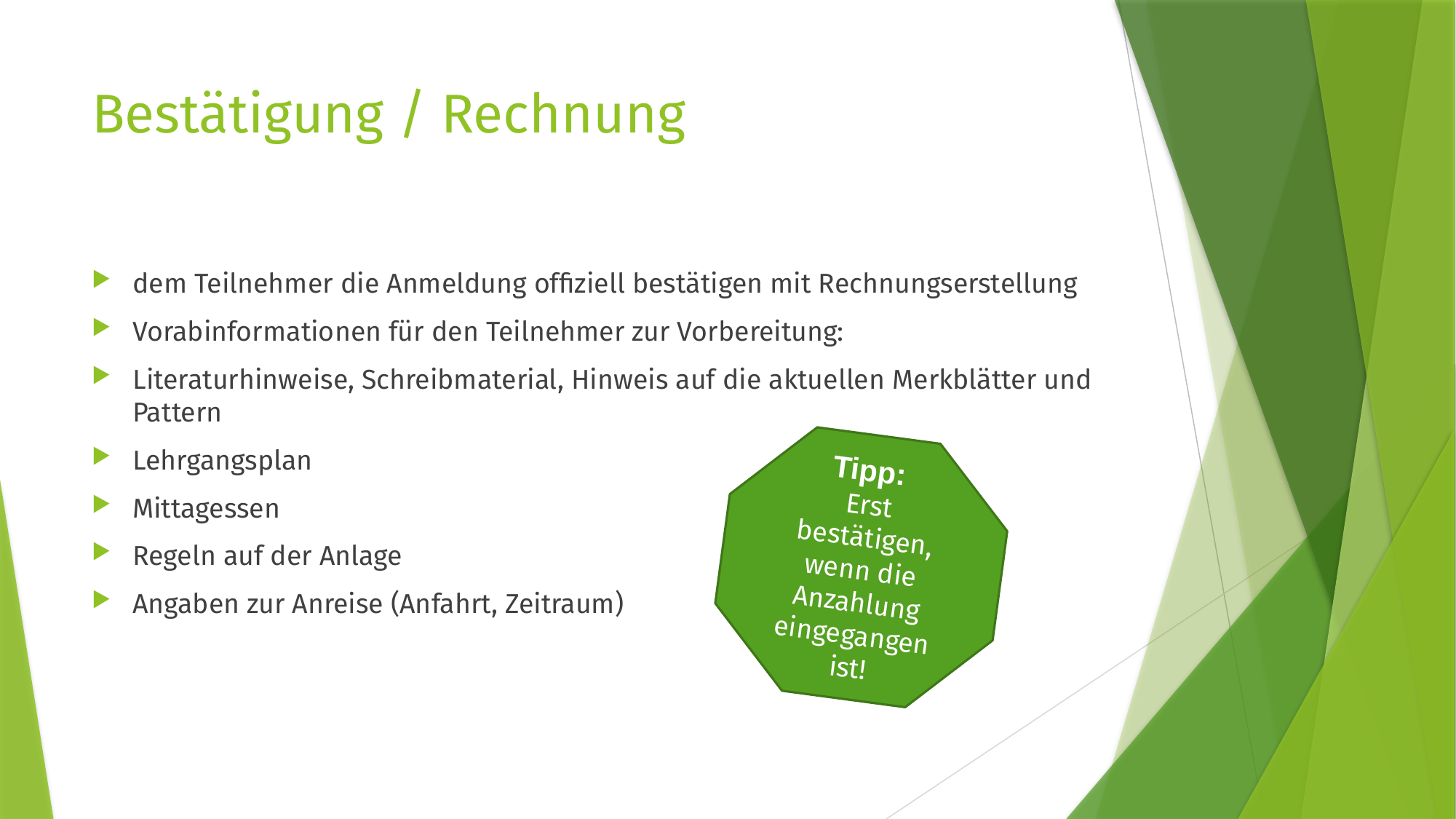

# Bestätigung / Rechnung

dem Teilnehmer die Anmeldung offiziell bestätigen mit Rechnungserstellung
Vorabinformationen für den Teilnehmer zur Vorbereitung:
Literaturhinweise, Schreibmaterial, Hinweis auf die aktuellen Merkblätter und Pattern
Lehrgangsplan
Mittagessen
Regeln auf der Anlage
Angaben zur Anreise (Anfahrt, Zeitraum)
Tipp:
Erst bestätigen, wenn die Anzahlung eingegangen ist!